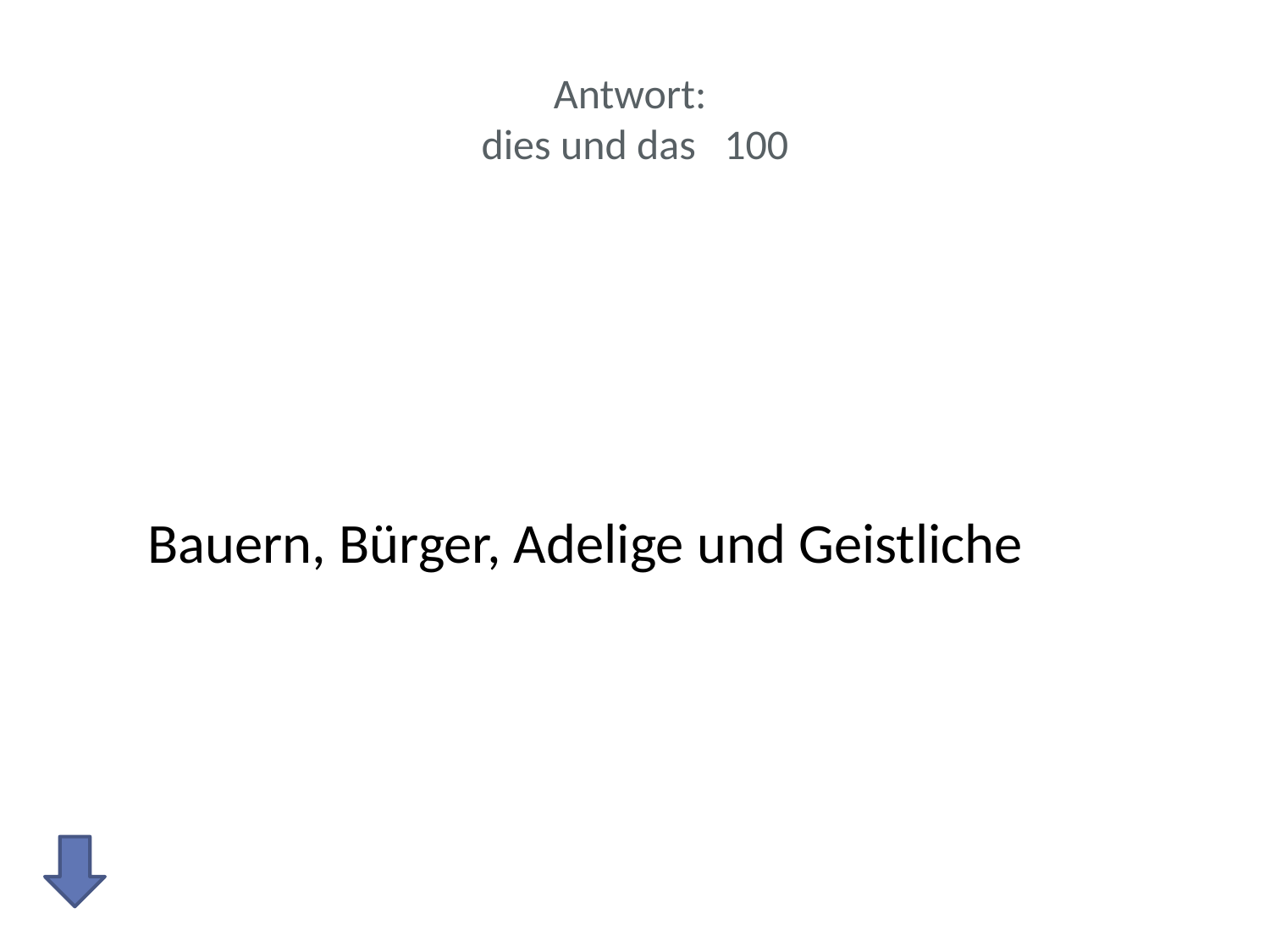

# Antwort: dies und das   100
Bauern, Bürger, Adelige und Geistliche